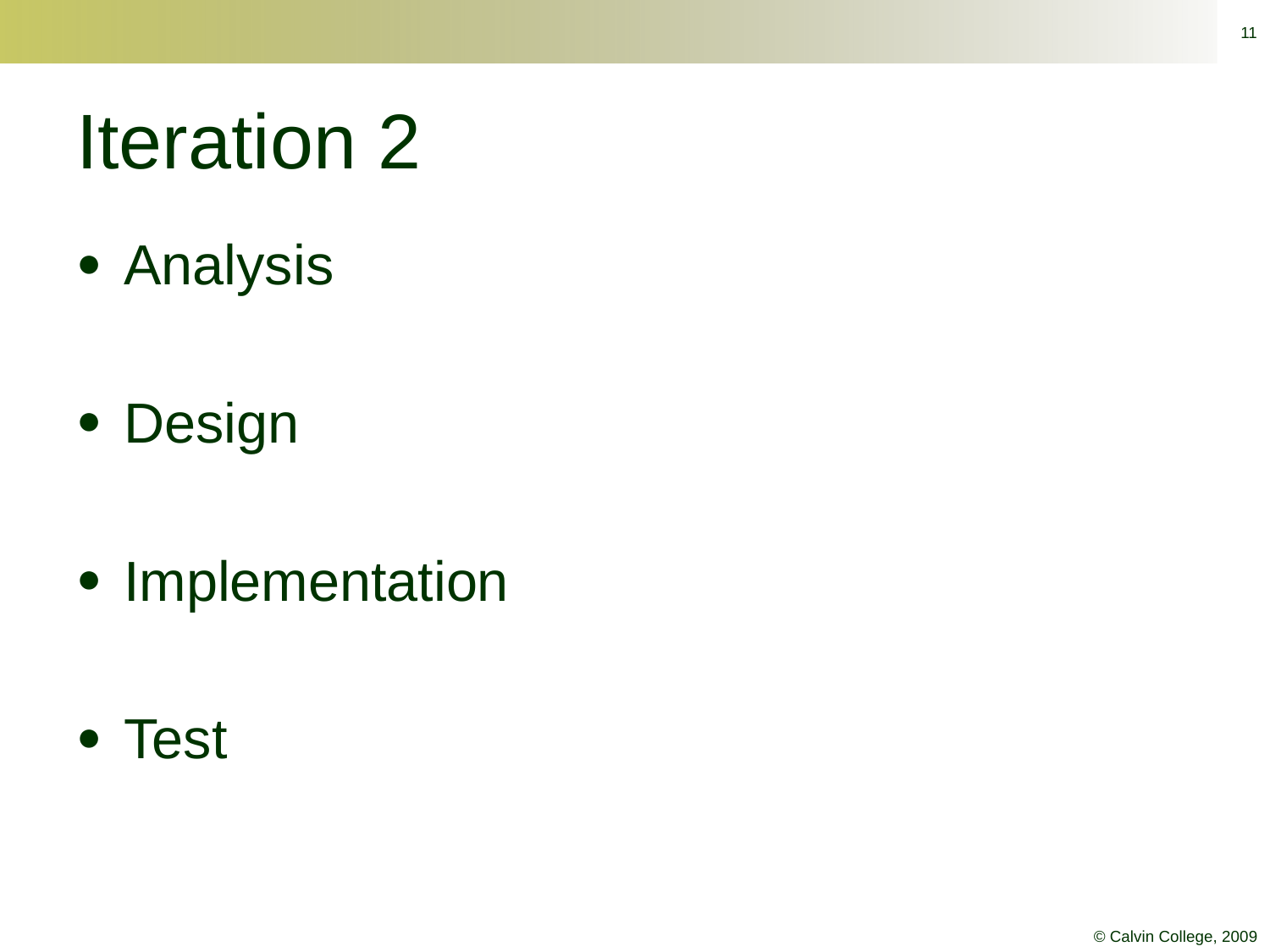

11
# Iteration 2
Analysis

Design

Implementation

Test